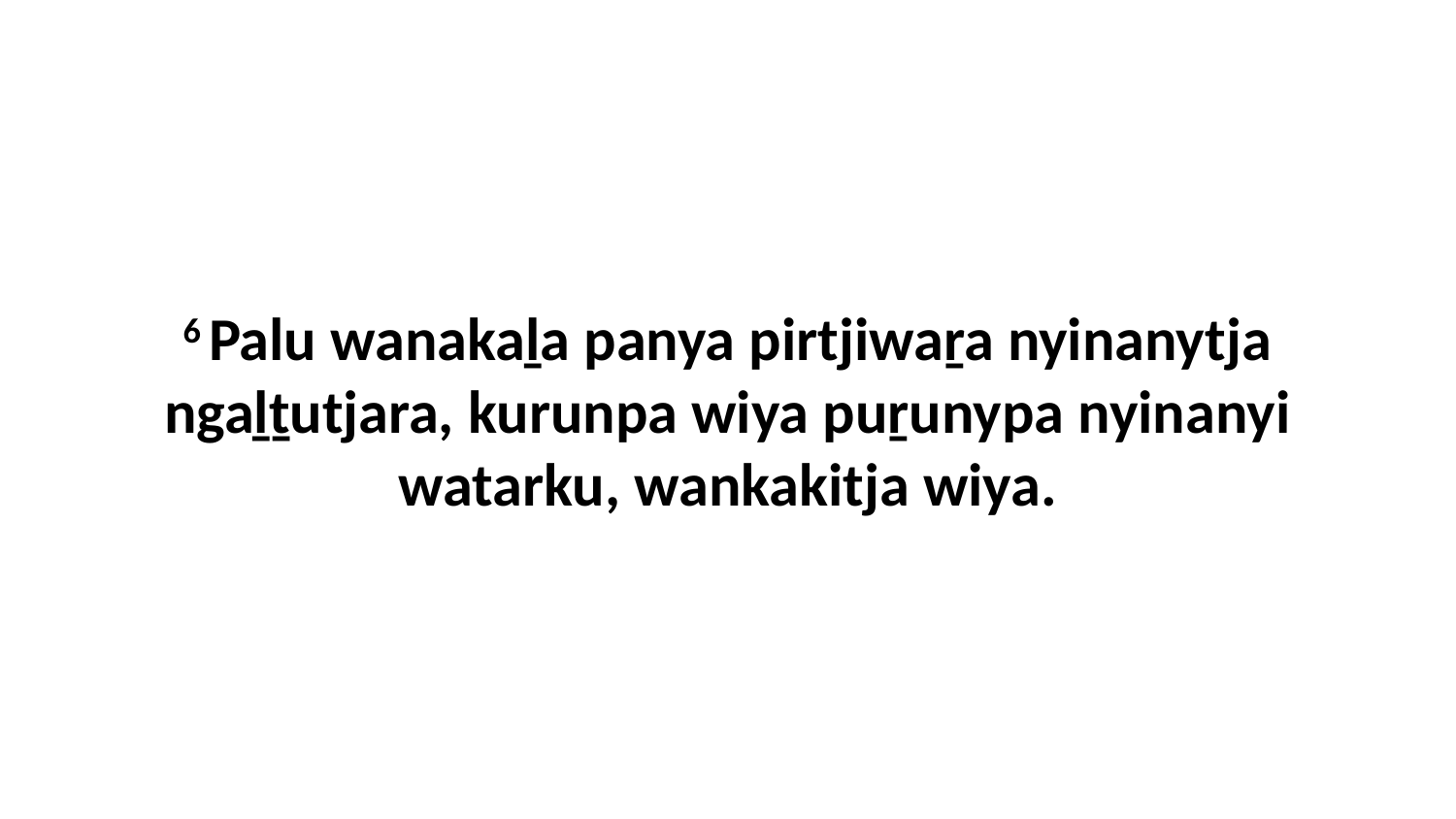

6 Palu wanakaḻa panya pirtjiwaṟa nyinanytja ngaḻṯutjara, kurunpa wiya puṟunypa nyinanyi watarku, wankakitja wiya.